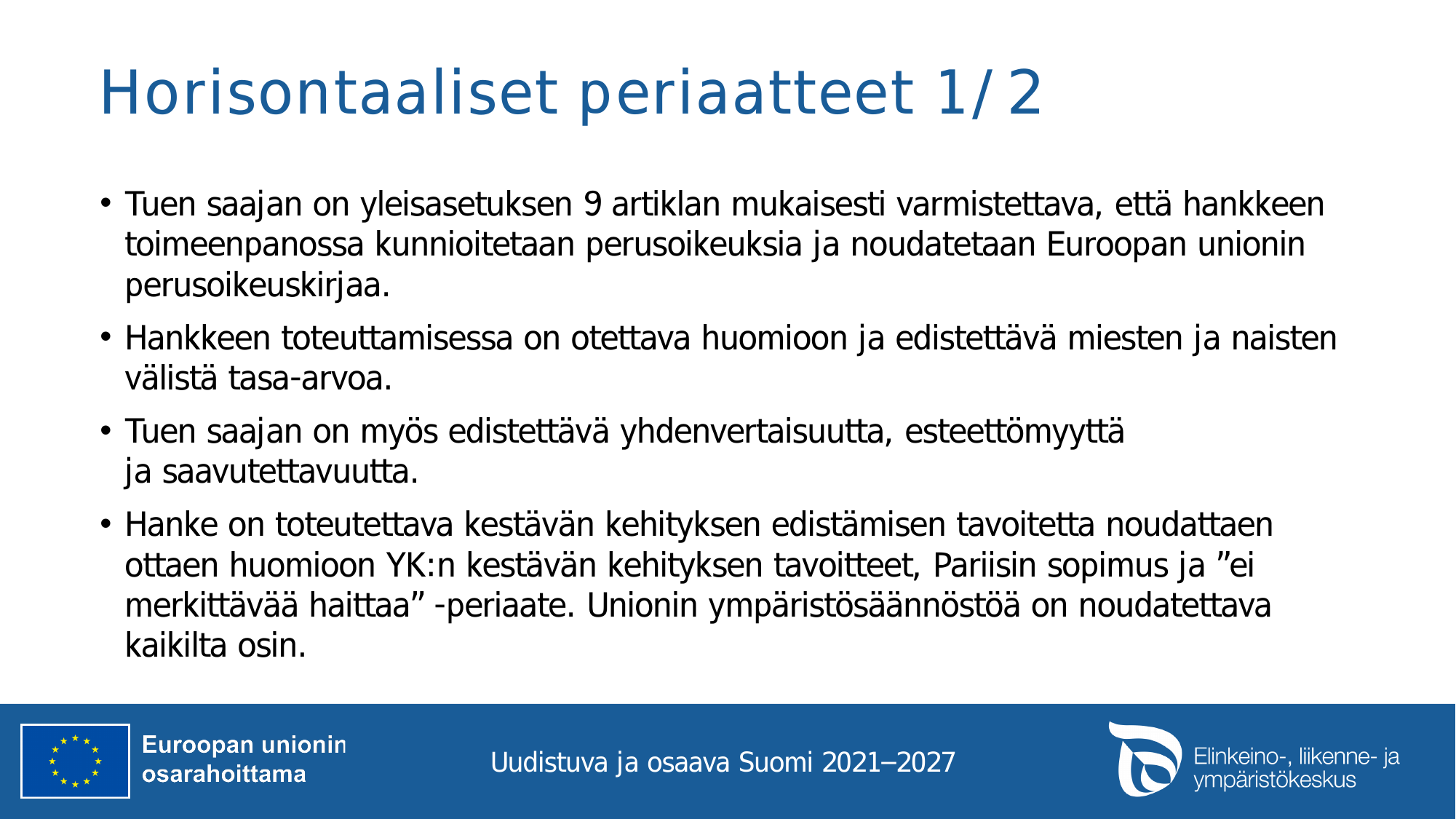

# Horisontaaliset periaatteet 1/2
Tuen saajan on yleisasetuksen 9 artiklan mukaisesti varmistettava, että hankkeen toimeenpanossa kunnioitetaan perusoikeuksia ja noudatetaan Euroopan unionin perusoikeuskirjaa.
Hankkeen toteuttamisessa on otettava huomioon ja edistettävä miesten ja naisten välistä tasa-arvoa.
Tuen saajan on myös edistettävä yhdenvertaisuutta, esteettömyyttä ja saavutettavuutta.
Hanke on toteutettava kestävän kehityksen edistämisen tavoitetta noudattaen ottaen huomioon YK:n kestävän kehityksen tavoitteet, Pariisin sopimus ja ”ei merkittävää haittaa” -periaate. Unionin ympäristösäännöstöä on noudatettava kaikilta osin.